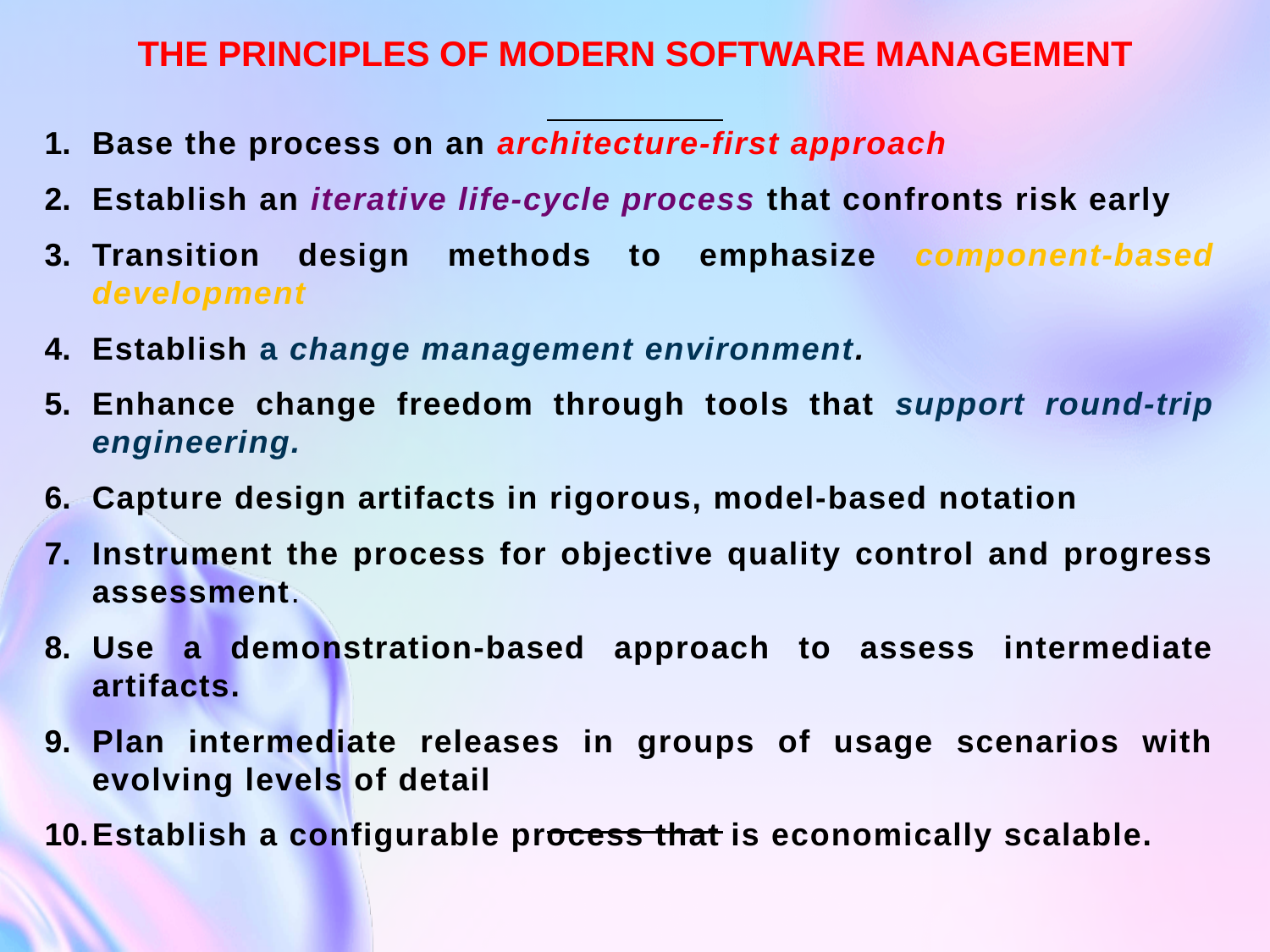

# THE PRINCIPLES OF MODERN SOFTWARE MANAGEMENT
Base the process on an architecture-first approach
Establish an iterative life-cycle process that confronts risk early
Transition design methods to emphasize component-based development
Establish a change management environment.
Enhance change freedom through tools that support round-trip engineering.
Capture design artifacts in rigorous, model-based notation
Instrument the process for objective quality control and progress assessment.
Use a demonstration-based approach to assess intermediate artifacts.
Plan intermediate releases in groups of usage scenarios with evolving levels of detail
Establish a configurable process that is economically scalable.